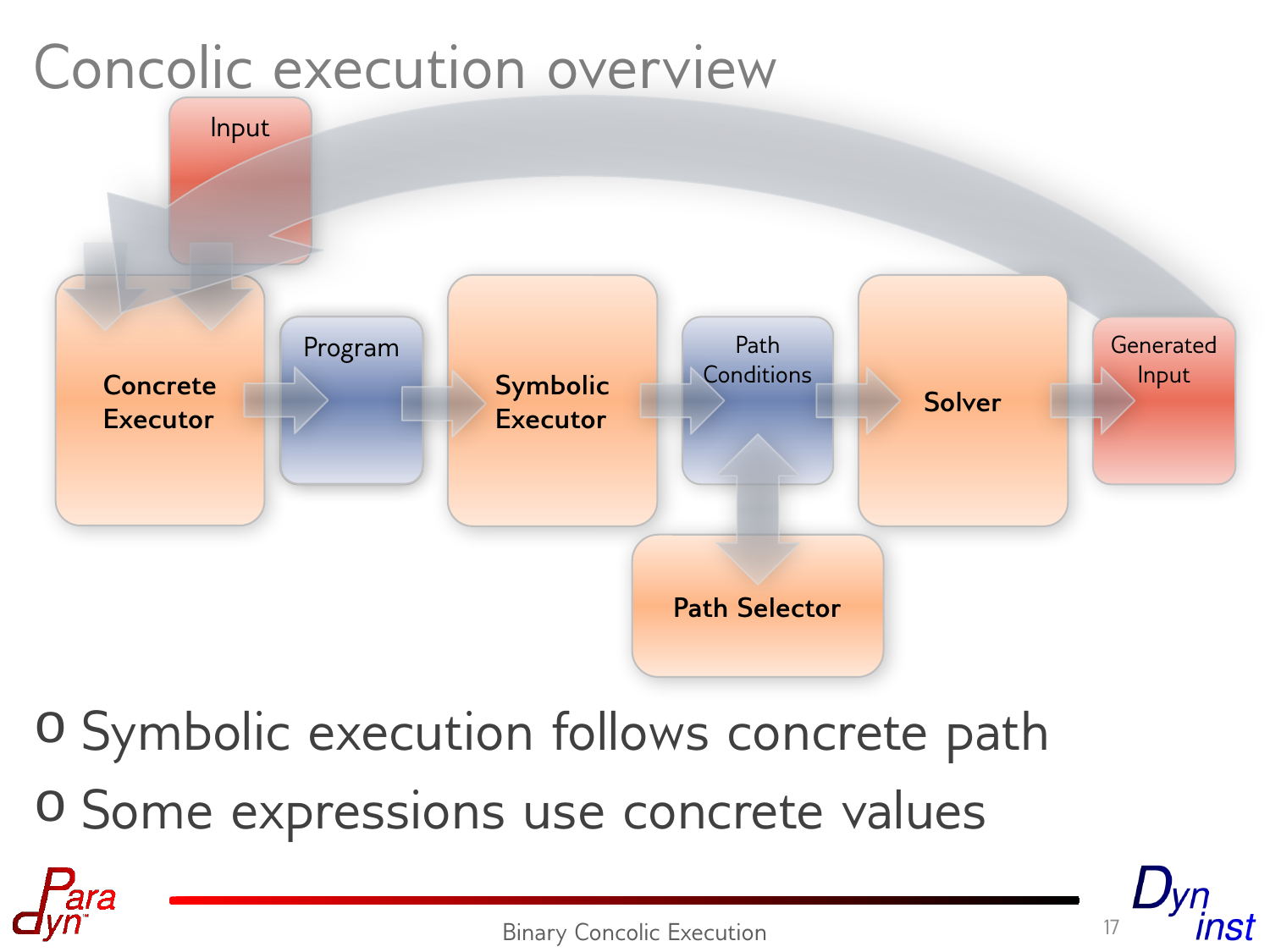

# Concolic execution overview

Input

Concrete Executor
Symbolic Executor
Solver
Instructions
Program
Path Conditions
Generated Input

Path Selector
Symbolic execution follows concrete path
Some expressions use concrete values
17
Binary Concolic Execution